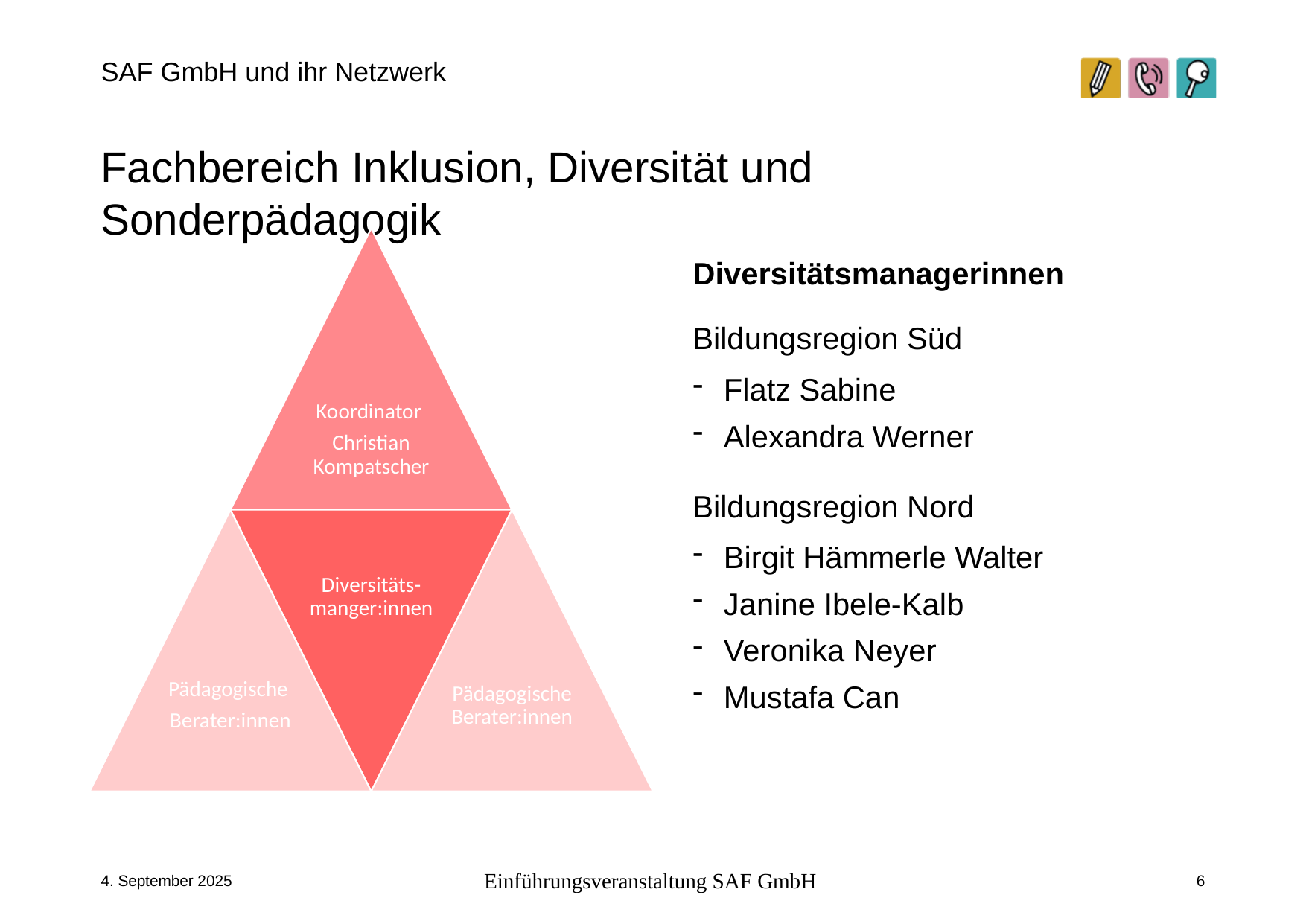

# SAF GmbH und ihr Netzwerk
Fachbereich Inklusion, Diversität und Sonderpädagogik
Koordinator
Christian Kompatscher
Pädagogische
Berater:innen

Diversitäts-manger:innen
Pädagogische Berater:innen

Diversitätsmanagerinnen
Bildungsregion Süd
Flatz Sabine
Alexandra Werner
Bildungsregion Nord
Birgit Hämmerle Walter
Janine Ibele-Kalb
Veronika Neyer
Mustafa Can

4. September 2025
Einführungsveranstaltung SAF GmbH
6